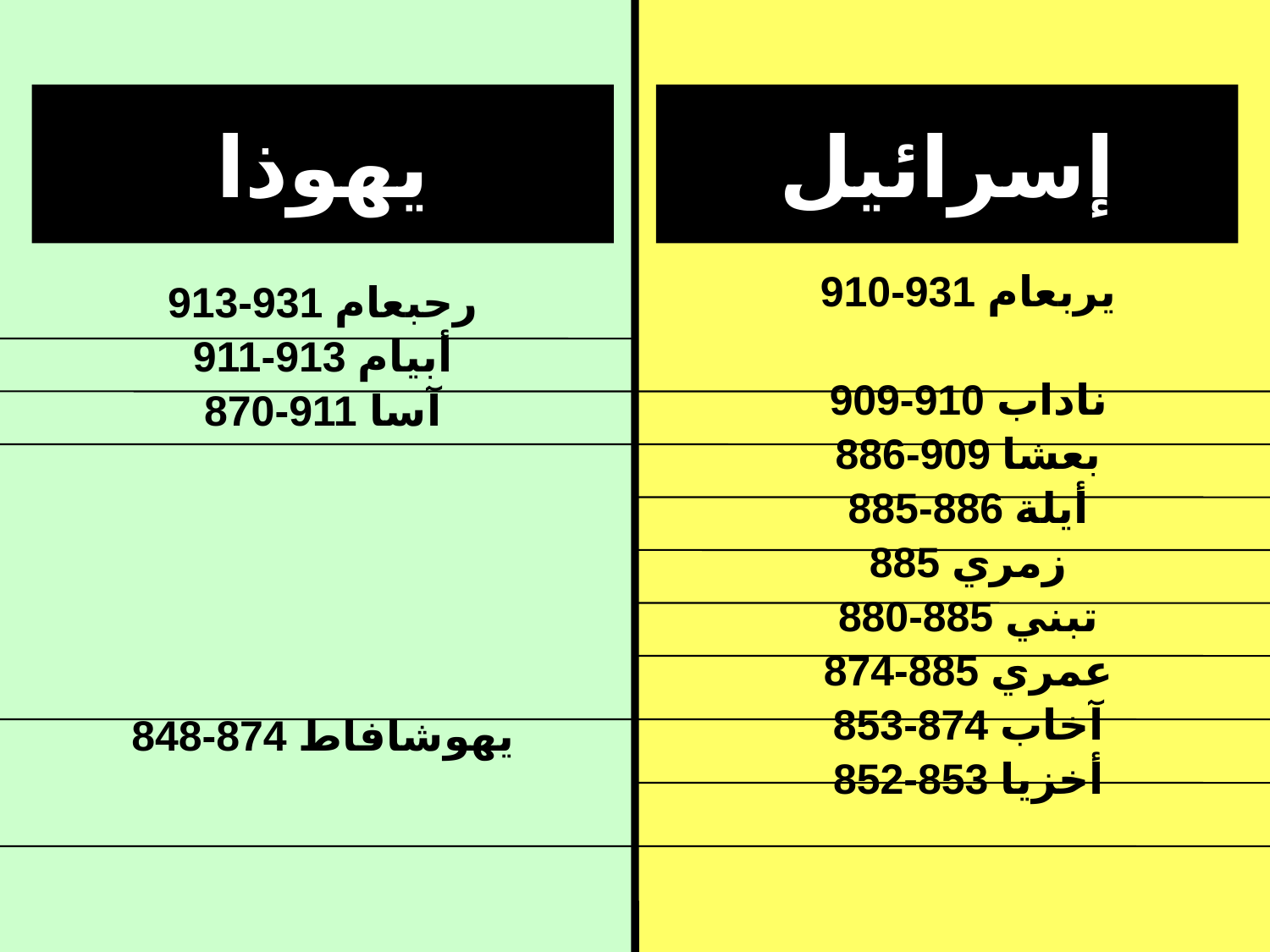

# يهوذا
إسرائيل
يربعام 931-910

ناداب 910-909
بعشا 909-886
أيلة 886-885
زمري 885
تبني 885-880
عمري 885-874
آخاب 874-853
أخزيا 853-852
رحبعام 931-913
أبيام 913-911
آسا 911-870

يهوشافاط 874-848